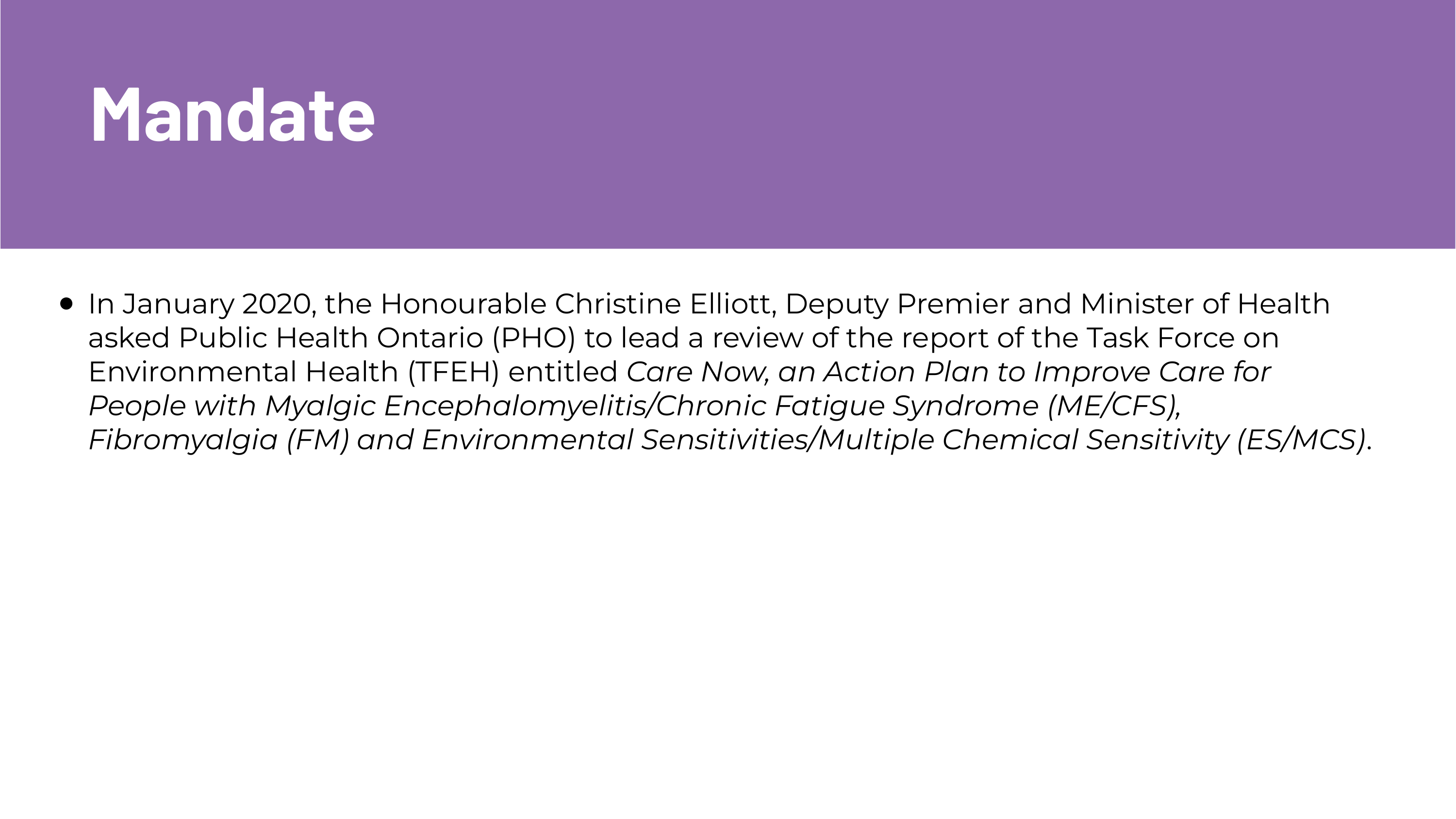

# Mandate
In January 2020, the Honourable Christine Elliott, Deputy Premier and Minister of Health asked Public Health Ontario (PHO) to lead a review of the report of the Task Force on Environmental Health (TFEH) entitled Care Now, an Action Plan to Improve Care for People with Myalgic Encephalomyelitis/Chronic Fatigue Syndrome (ME/CFS), Fibromyalgia (FM) and Environmental Sensitivities/Multiple Chemical Sensitivity (ES/MCS).